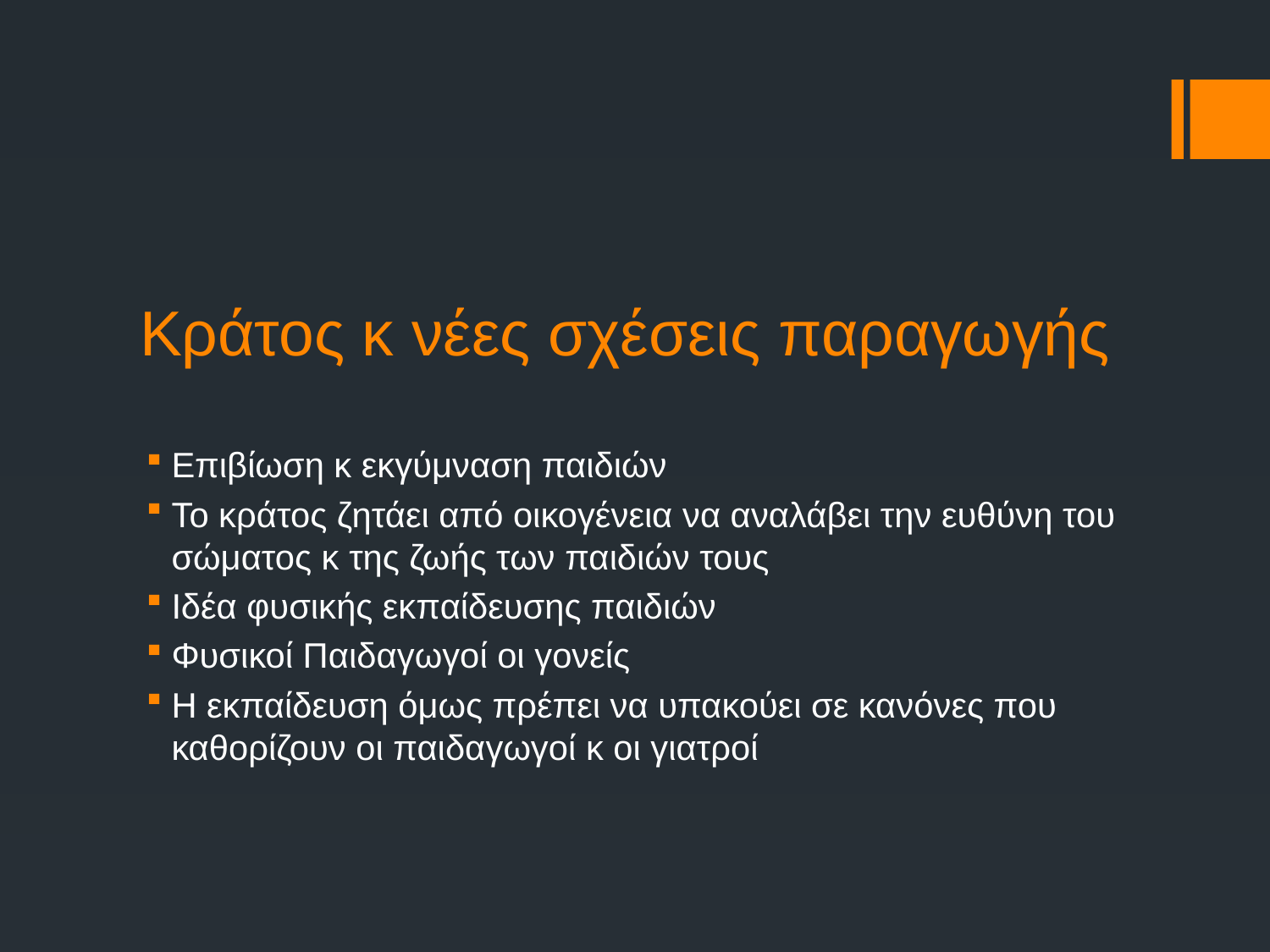

# Κράτος κ νέες σχέσεις παραγωγής
Επιβίωση κ εκγύμναση παιδιών
Το κράτος ζητάει από οικογένεια να αναλάβει την ευθύνη του σώματος κ της ζωής των παιδιών τους
Ιδέα φυσικής εκπαίδευσης παιδιών
Φυσικοί Παιδαγωγοί οι γονείς
Η εκπαίδευση όμως πρέπει να υπακούει σε κανόνες που καθορίζουν οι παιδαγωγοί κ οι γιατροί